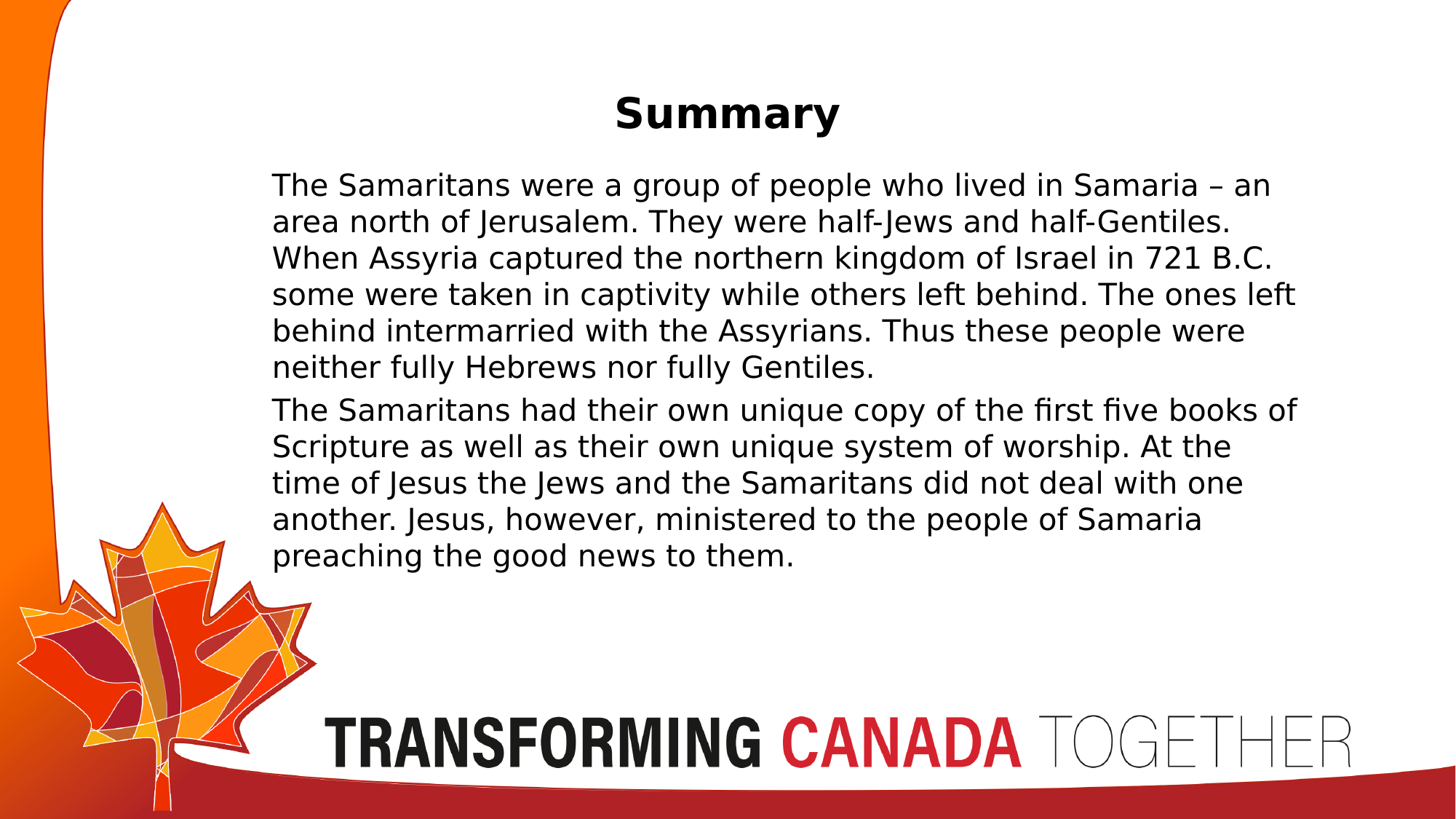

# Summary
The Samaritans were a group of people who lived in Samaria – an area north of Jerusalem. They were half-Jews and half-Gentiles. When Assyria captured the northern kingdom of Israel in 721 B.C. some were taken in captivity while others left behind. The ones left behind intermarried with the Assyrians. Thus these people were neither fully Hebrews nor fully Gentiles.
The Samaritans had their own unique copy of the first five books of Scripture as well as their own unique system of worship. At the time of Jesus the Jews and the Samaritans did not deal with one another. Jesus, however, ministered to the people of Samaria preaching the good news to them.